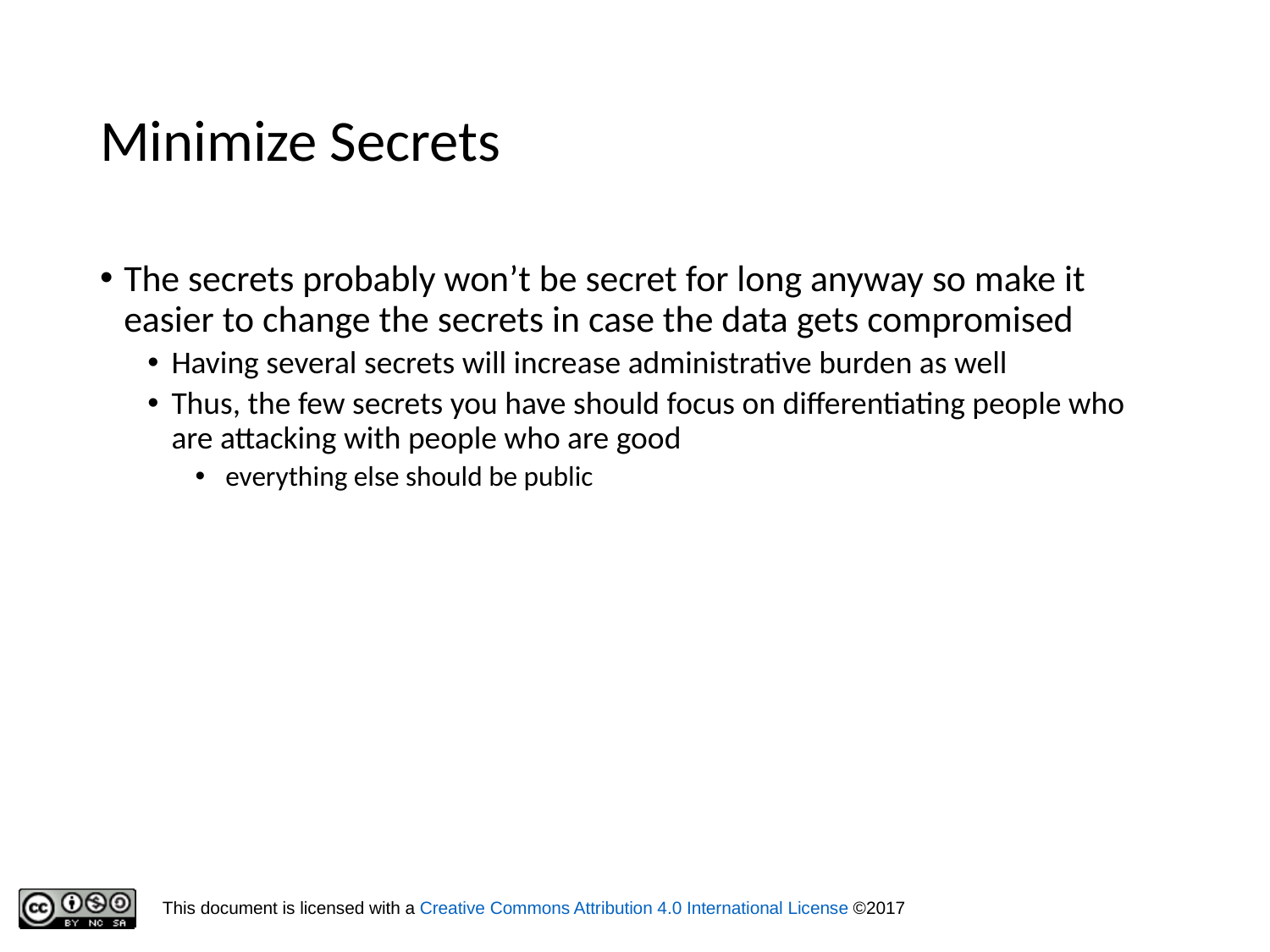

# Minimize Secrets
The secrets probably won’t be secret for long anyway so make it easier to change the secrets in case the data gets compromised
Having several secrets will increase administrative burden as well
Thus, the few secrets you have should focus on differentiating people who are attacking with people who are good
 everything else should be public